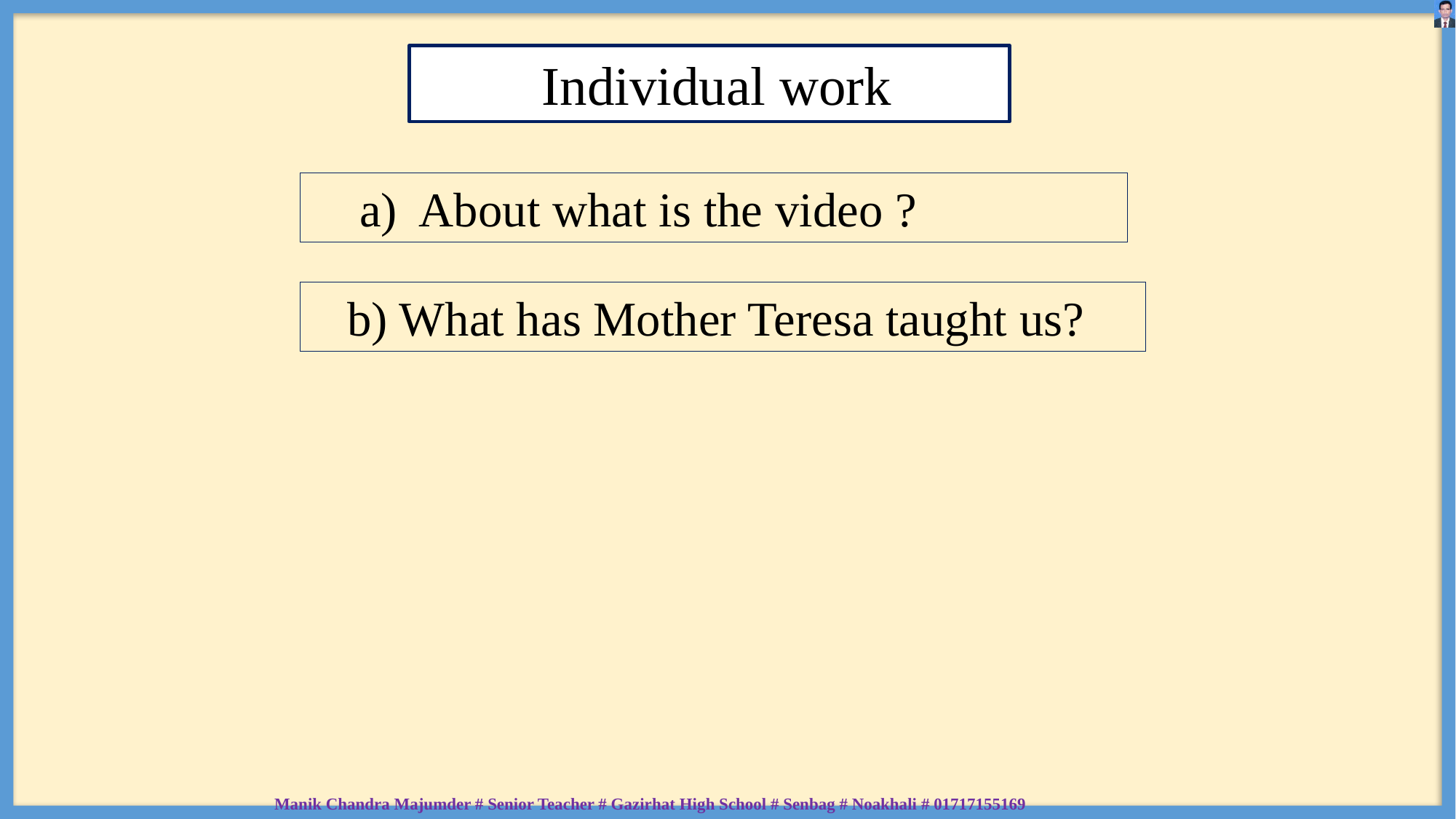

Individual work
    a)  About what is the video ?
   b) What has Mother Teresa taught us?